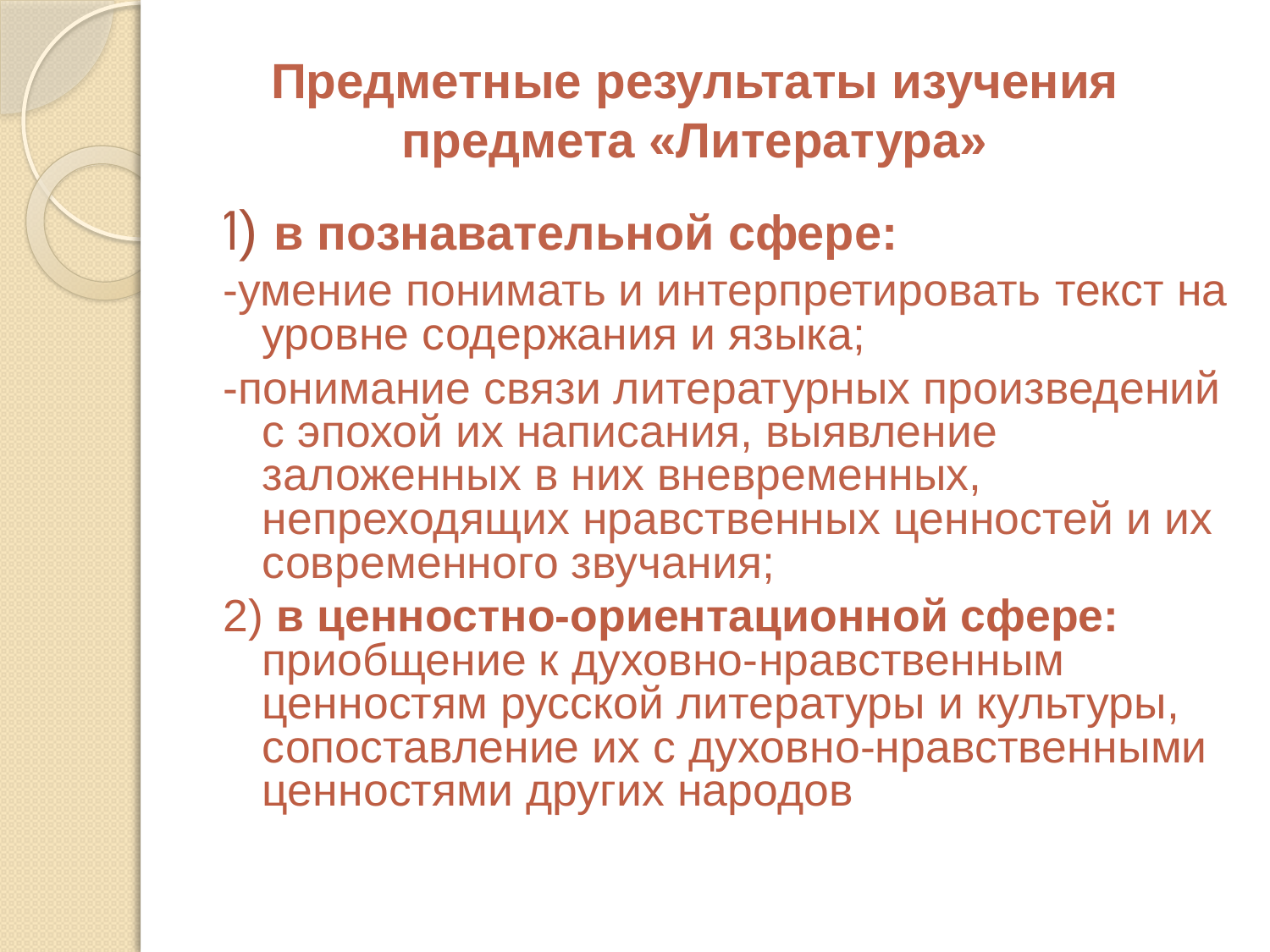

# Предметные результаты изучения предмета «Литература»
1) в познавательной сфере:
-умение понимать и интерпретировать текст на уровне содержания и языка;
-понимание связи литературных произведений с эпохой их написания, выявление заложенных в них вневременных, непреходящих нравственных ценностей и их современного звучания;
2) в ценностно-ориентационной сфере:
приобщение к духовно-нравственным ценностям русской литературы и культуры, сопоставление их с духовно-нравственными ценностями других народов